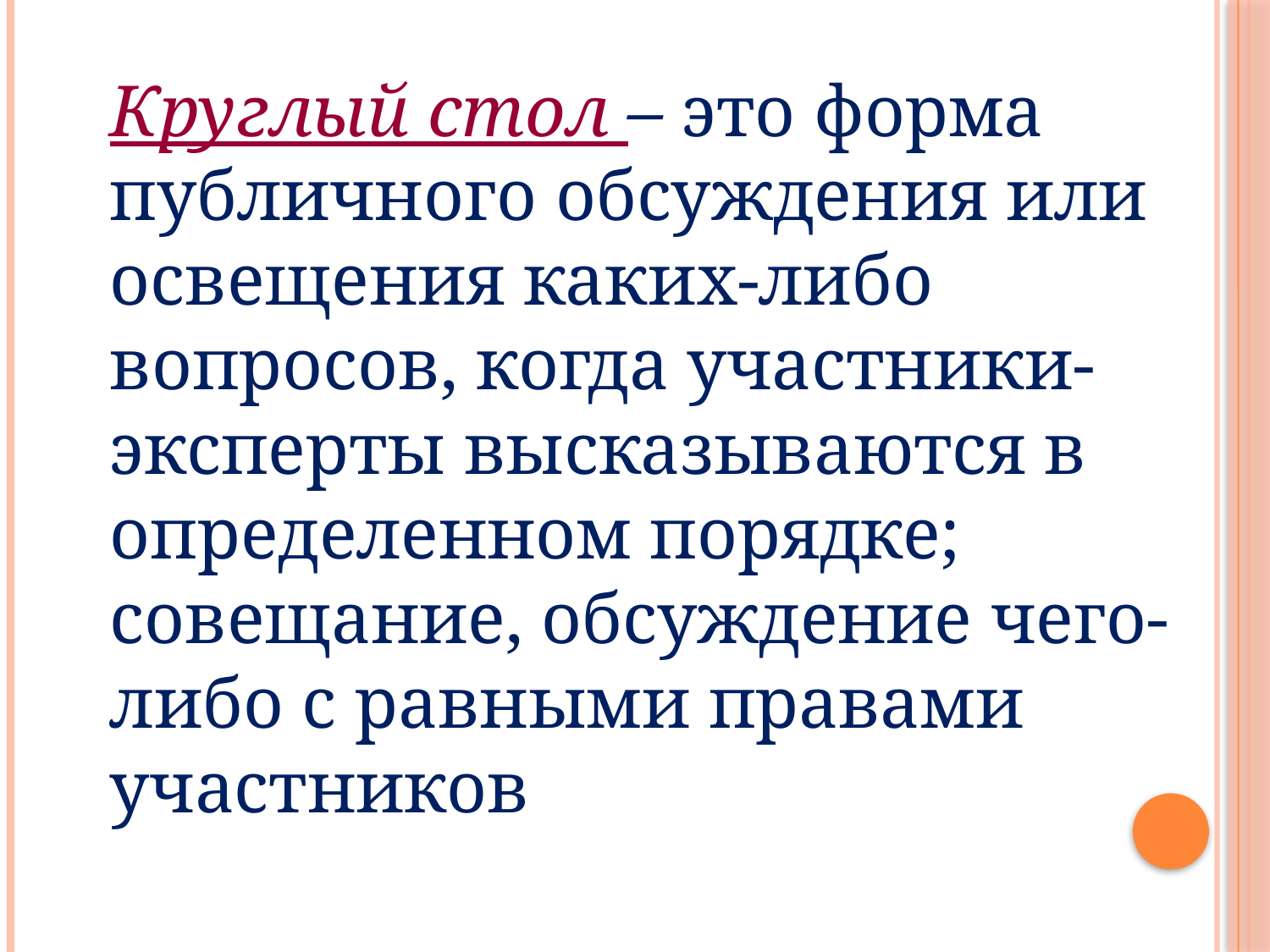

Круглый стол – это форма публичного обсуждения или освещения каких-либо вопросов, когда участники-эксперты высказываются в определенном порядке; совещание, обсуждение чего- либо с равными правами участников